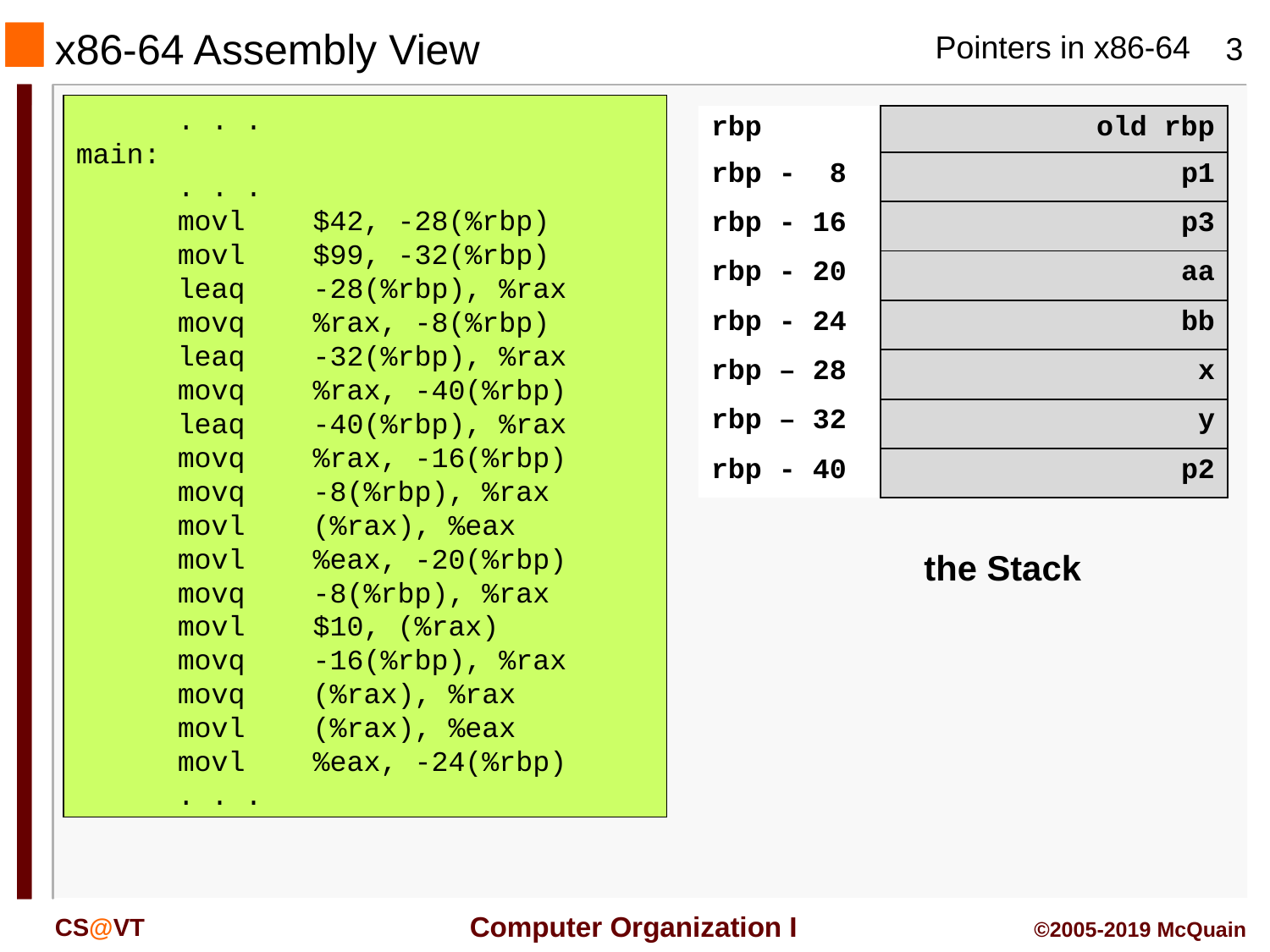

# x86-64 Assembly View
      . . .
main:
      . . .
      movl    $42, -28(%rbp)
      movl    $99, -32(%rbp)
      leaq    -28(%rbp), %rax
      movq    %rax, -8(%rbp)
      leaq    -32(%rbp), %rax
      movq    %rax, -40(%rbp)
      leaq    -40(%rbp), %rax
      movq    %rax, -16(%rbp)
      movq    -8(%rbp), %rax
      movl    (%rax), %eax
      movl    %eax, -20(%rbp)
      movq    -8(%rbp), %rax
      movl    $10, (%rax)
      movq    -16(%rbp), %rax
      movq    (%rax), %rax
      movl    (%rax), %eax
      movl    %eax, -24(%rbp)
      . . .
| rbp | old rbp |
| --- | --- |
| rbp - 8 | p1 |
| rbp - 16 | p3 |
| rbp - 20 | aa |
| rbp - 24 | bb |
| rbp – 28 | x |
| rbp – 32 | y |
| rbp - 40 | p2 |
the Stack